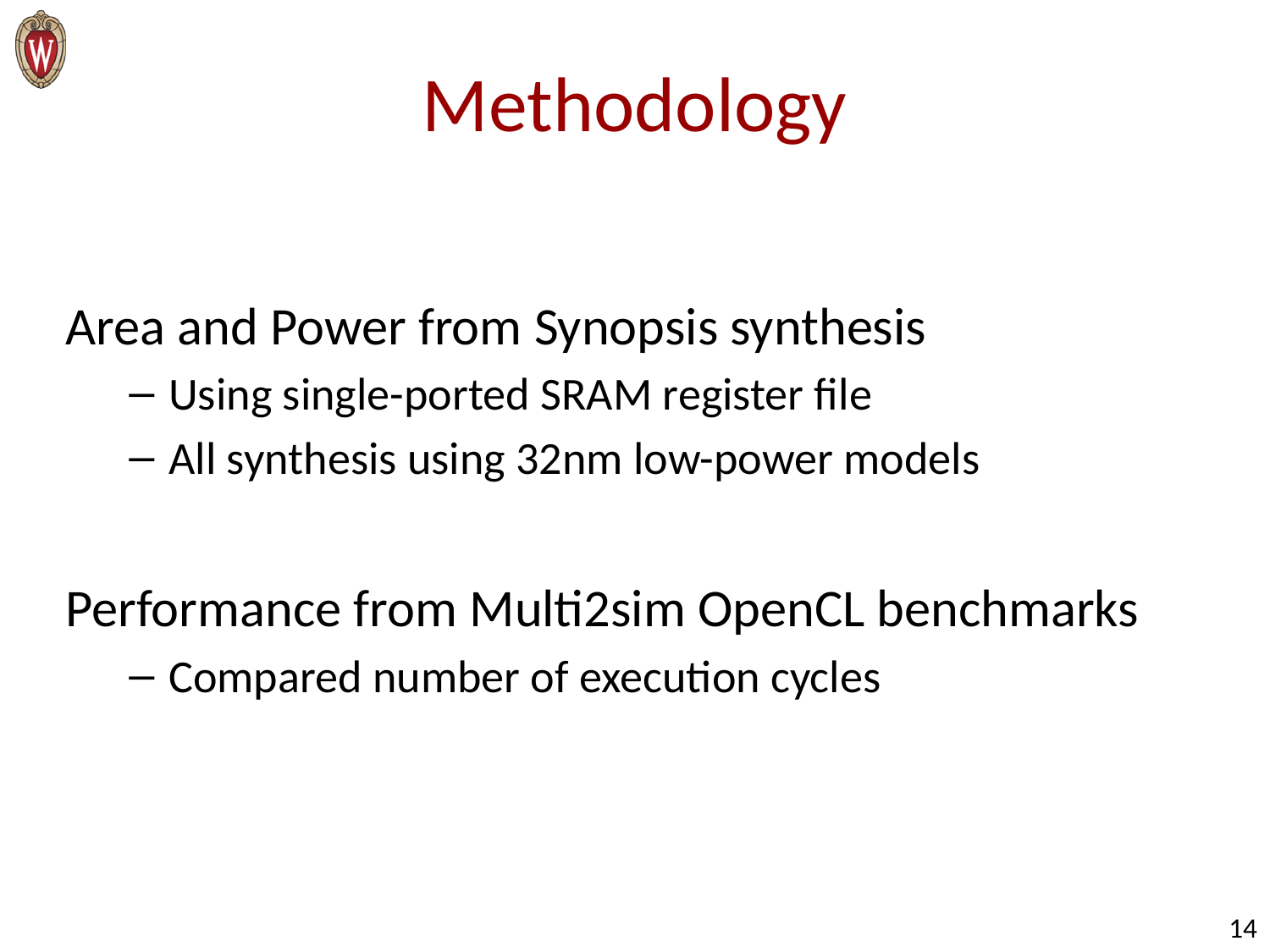

# Methodology

Area and Power from Synopsis synthesis
Using single-ported SRAM register file
All synthesis using 32nm low-power models

Performance from Multi2sim OpenCL benchmarks
Compared number of execution cycles

14